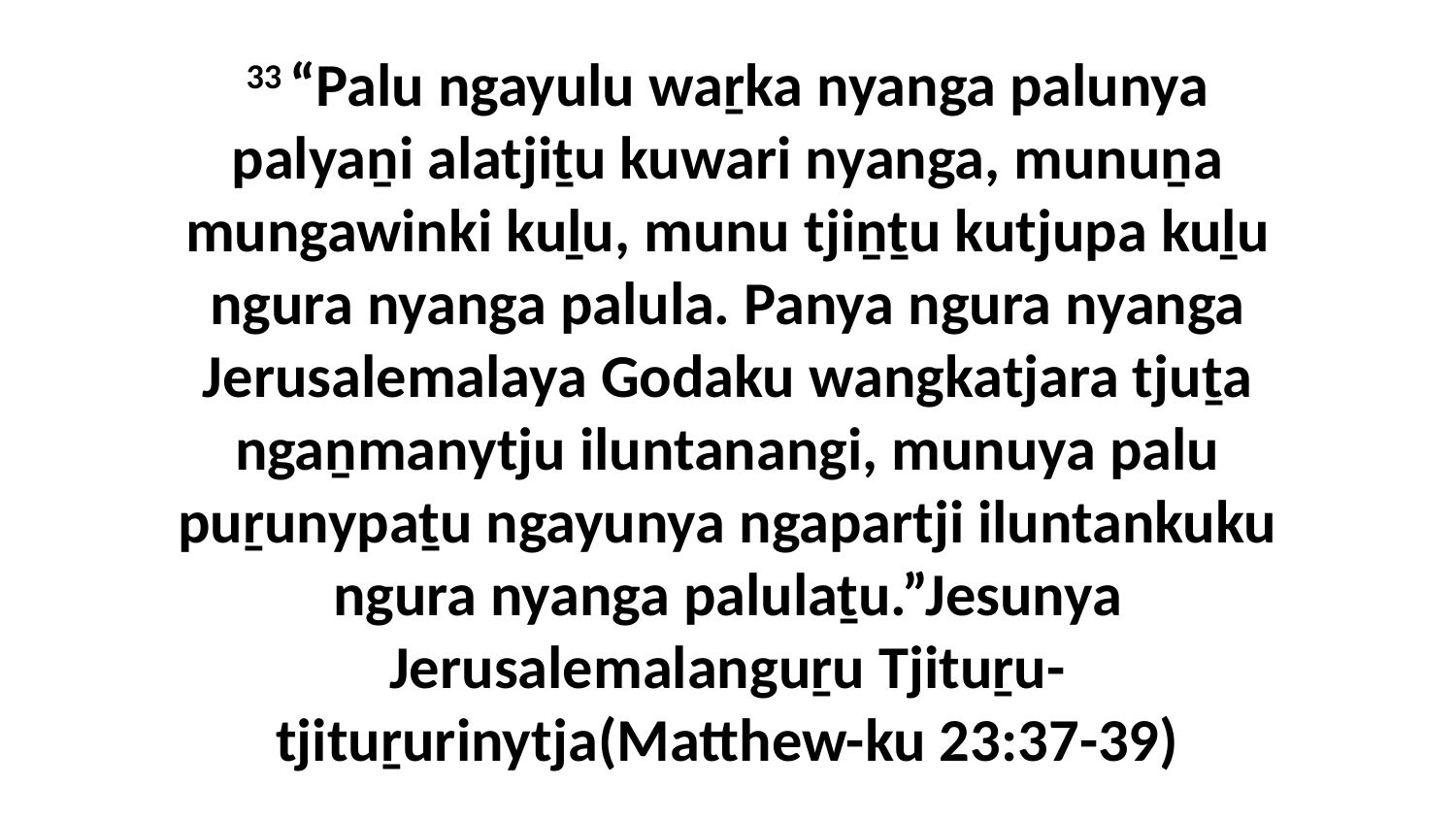

33 “Palu ngayulu waṟka nyanga palunya palyaṉi alatjiṯu kuwari nyanga, munuṉa mungawinki kuḻu, munu tjiṉṯu kutjupa kuḻu ngura nyanga palula. Panya ngura nyanga Jerusalemalaya Godaku wangkatjara tjuṯa ngaṉmanytju iluntanangi, munuya palu puṟunypaṯu ngayunya ngapartji iluntankuku ngura nyanga palulaṯu.”Jesunya Jerusalemalanguṟu Tjituṟu-tjituṟurinytja(Matthew-ku 23:37-39)